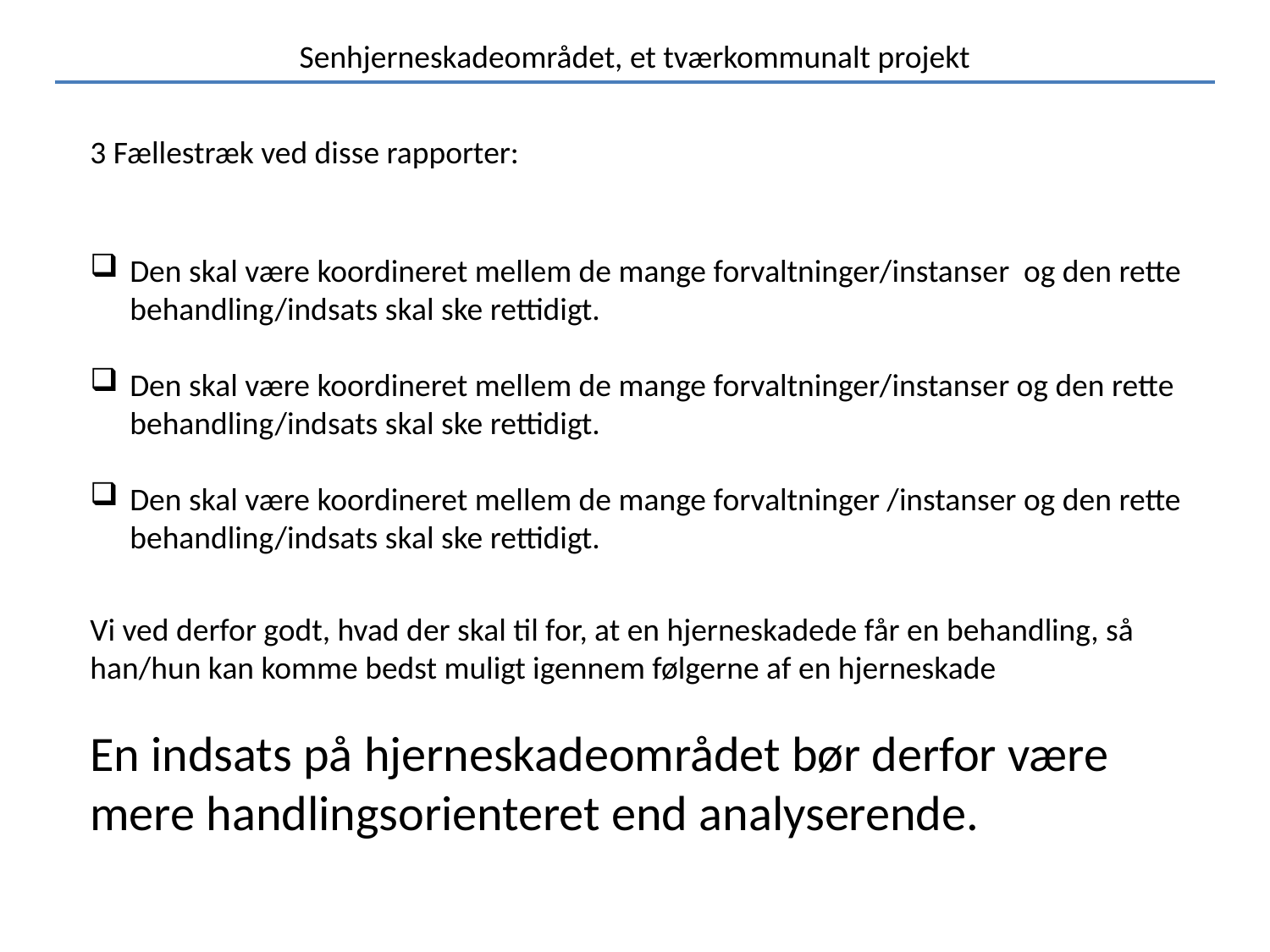

Senhjerneskadeområdet, et tværkommunalt projekt
3 Fællestræk ved disse rapporter:

Den skal være koordineret mellem de mange forvaltninger/instanser  og den rette behandling/indsats skal ske rettidigt.

Den skal være koordineret mellem de mange forvaltninger/instanser og den rette behandling/indsats skal ske rettidigt.

Den skal være koordineret mellem de mange forvaltninger /instanser og den rette behandling/indsats skal ske rettidigt.

Vi ved derfor godt, hvad der skal til for, at en hjerneskadede får en behandling, så han/hun kan komme bedst muligt igennem følgerne af en hjerneskade
En indsats på hjerneskadeområdet bør derfor være mere handlingsorienteret end analyserende.